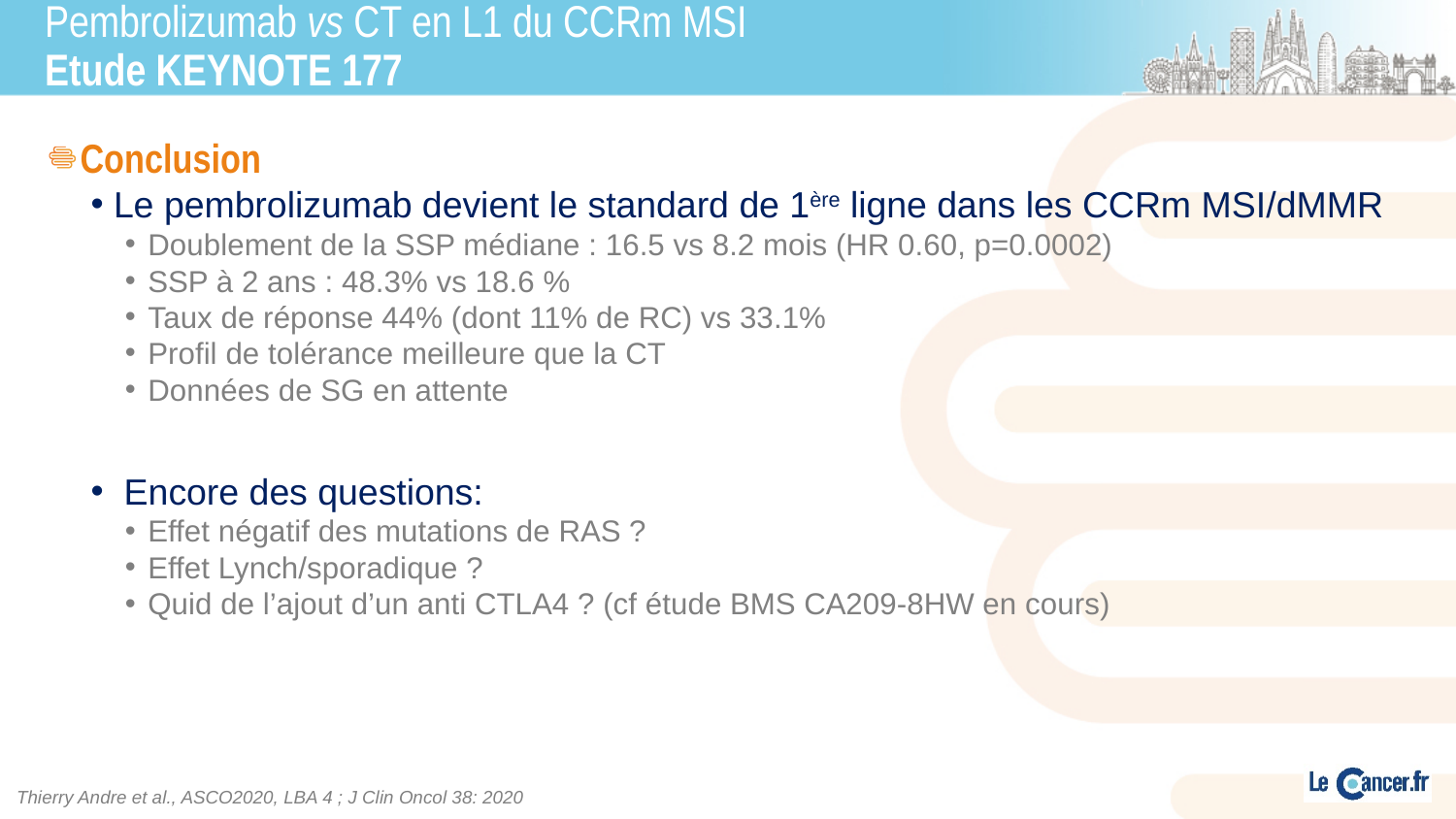

# Pembrolizumab vs CT en L1 du CCRm MSI Etude KEYNOTE 177
Conclusion
Le pembrolizumab devient le standard de 1ère ligne dans les CCRm MSI/dMMR
Doublement de la SSP médiane : 16.5 vs 8.2 mois (HR 0.60, p=0.0002)
SSP à 2 ans : 48.3% vs 18.6 %
Taux de réponse 44% (dont 11% de RC) vs 33.1%
Profil de tolérance meilleure que la CT
Données de SG en attente

 Encore des questions:
Effet négatif des mutations de RAS ?
Effet Lynch/sporadique ?
Quid de l’ajout d’un anti CTLA4 ? (cf étude BMS CA209-8HW en cours)
Thierry Andre et al., ASCO2020, LBA 4 ; J Clin Oncol 38: 2020